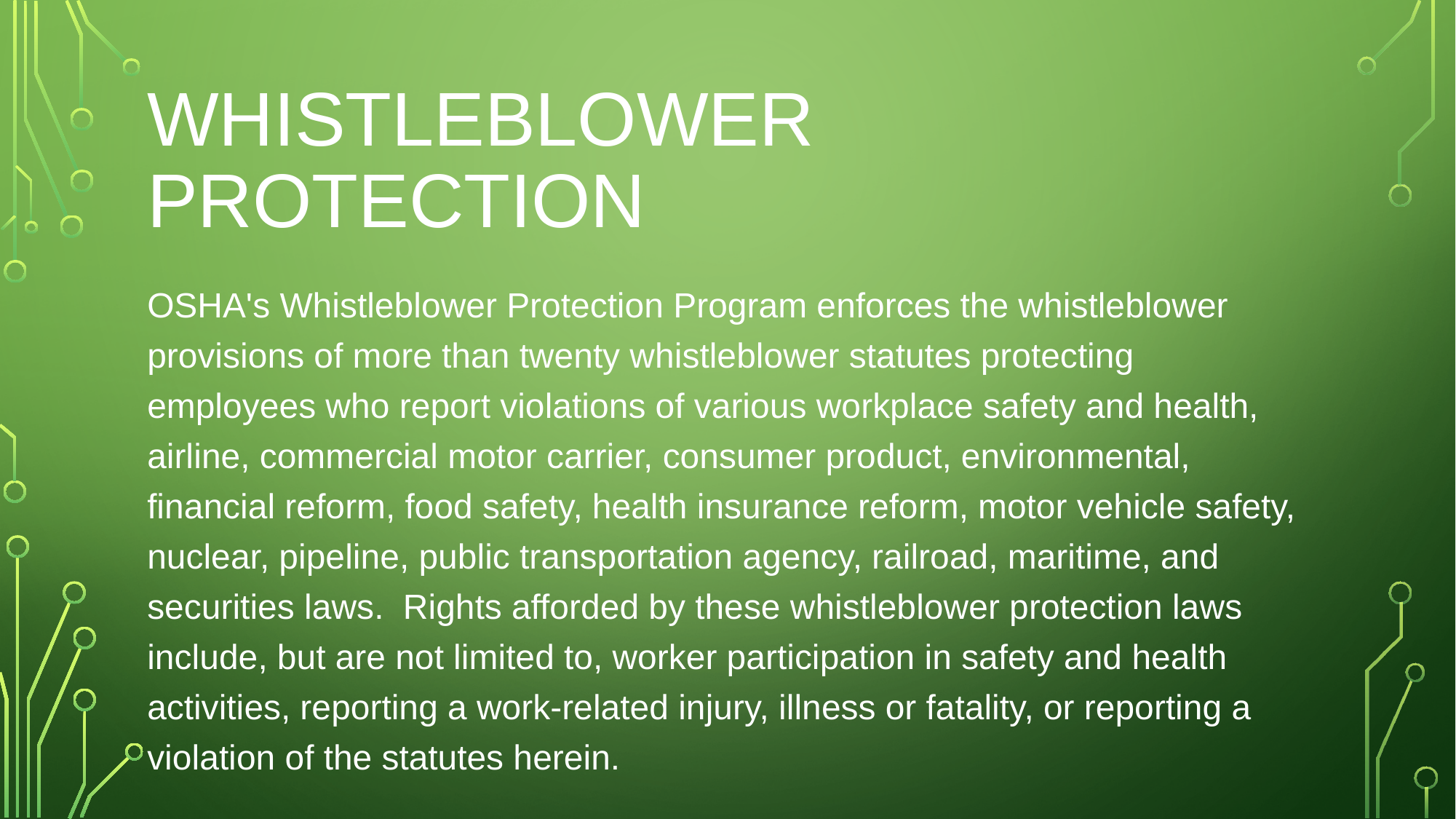

# Whistleblower Protection
OSHA's Whistleblower Protection Program enforces the whistleblower provisions of more than twenty whistleblower statutes protecting employees who report violations of various workplace safety and health, airline, commercial motor carrier, consumer product, environmental, financial reform, food safety, health insurance reform, motor vehicle safety, nuclear, pipeline, public transportation agency, railroad, maritime, and securities laws.  Rights afforded by these whistleblower protection laws include, but are not limited to, worker participation in safety and health activities, reporting a work-related injury, illness or fatality, or reporting a violation of the statutes herein.